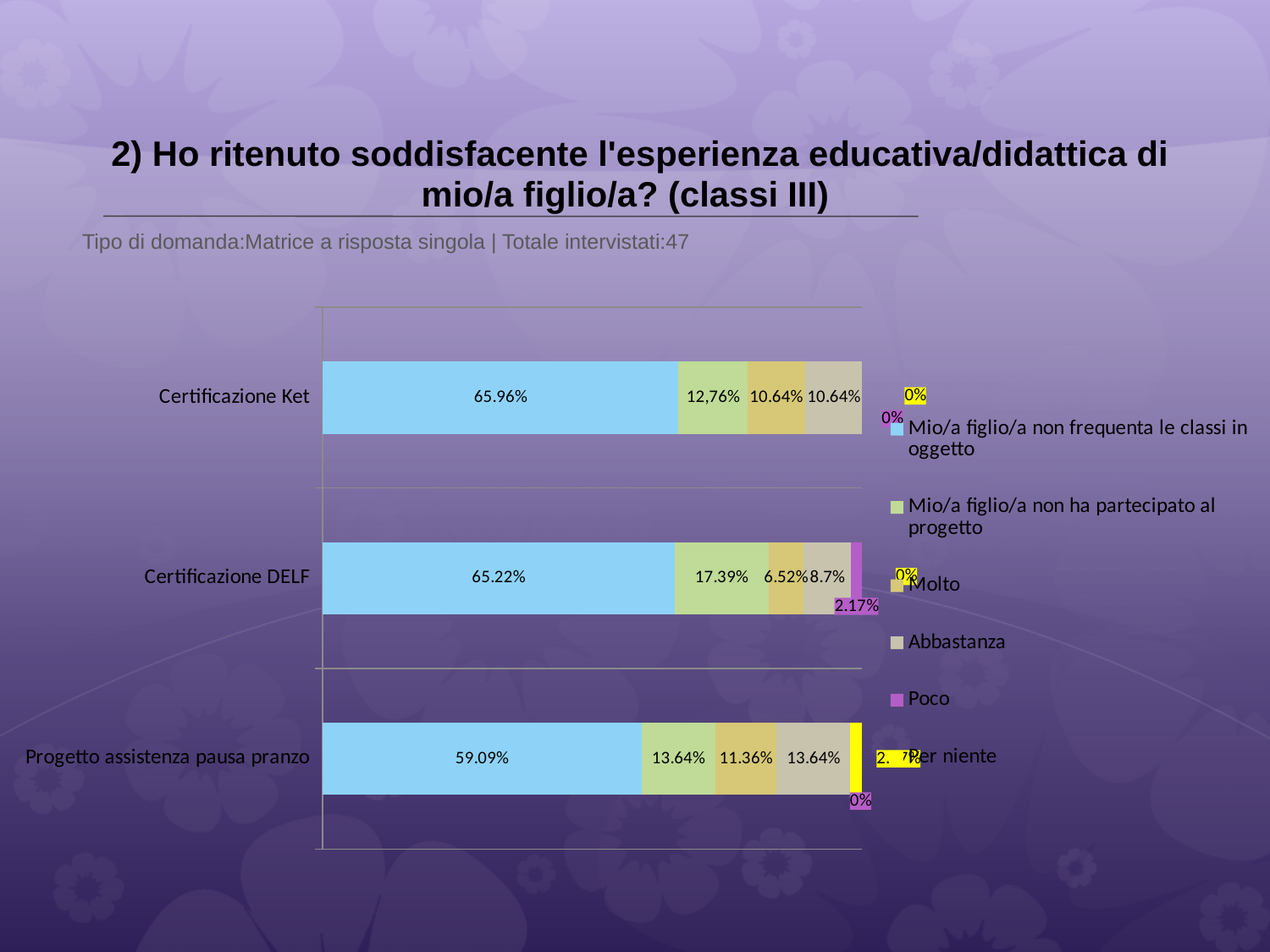

# 2) Ho ritenuto soddisfacente l'esperienza educativa/didattica di mio/a figlio/a? (classi III)
 Tipo di domanda:Matrice a risposta singola | Totale intervistati:47

### Chart

| Category | Mio/a figlio/a non frequenta le classi in oggetto | Mio/a figlio/a non ha partecipato al progetto | Molto | Abbastanza | Poco | Per niente |
|---|---|---|---|---|---|---|
| Certificazione Ket | 0.6596 | 0.1277 | 0.106400006 | 0.106400006 | 0.0 | 0.0 |
| Certificazione DELF | 0.6522 | 0.1739 | 0.0652 | 0.087 | 0.0217 | 0.0 |
| Progetto assistenza pausa pranzo | 0.5909 | 0.1364 | 0.11359999 | 0.1364 | 0.0 | 0.0227 |